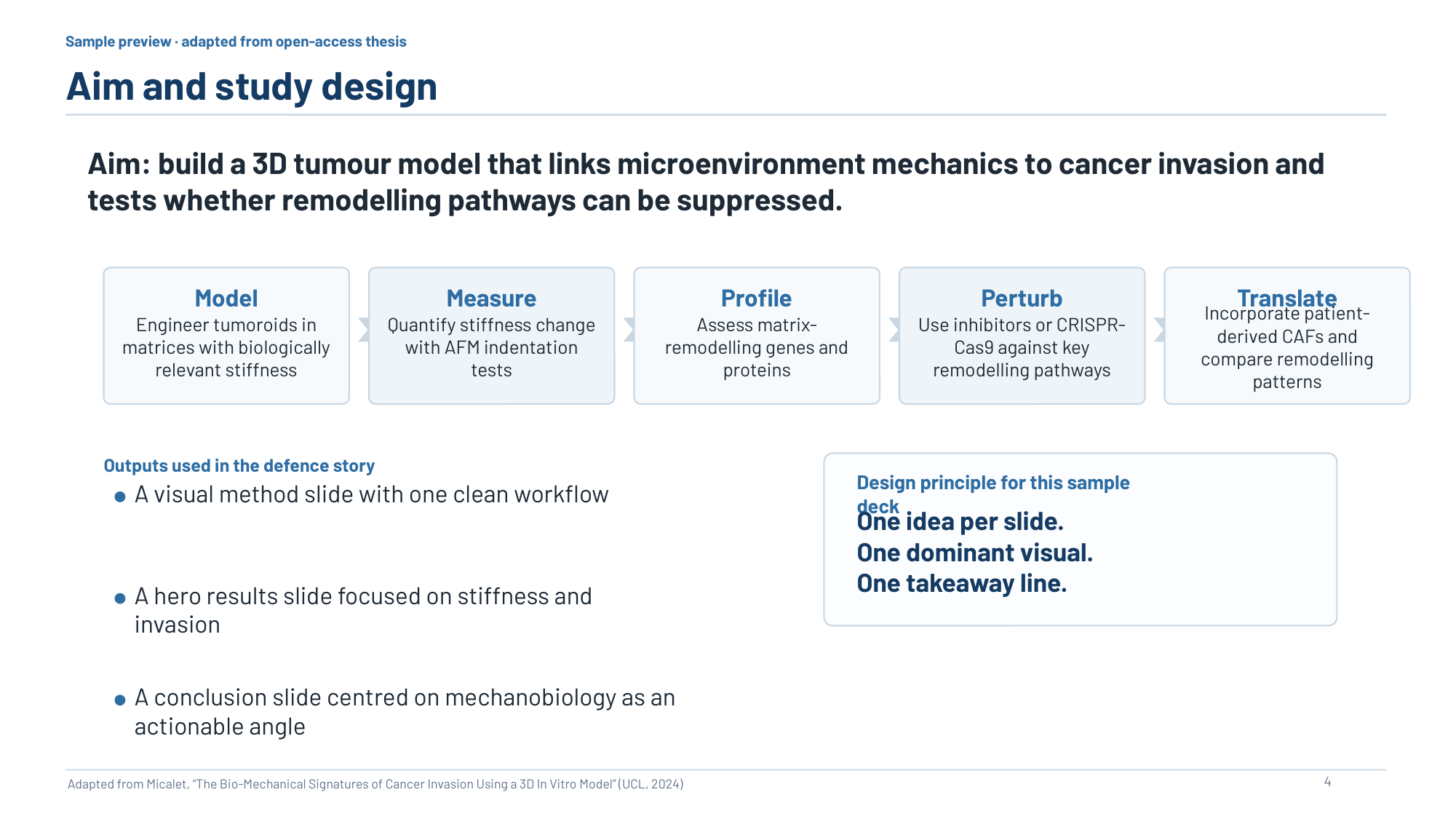

Sample preview · adapted from open-access thesis
Aim and study design

Aim: build a 3D tumour model that links microenvironment mechanics to cancer invasion and tests whether remodelling pathways can be suppressed.

Model
Measure
Profile
Perturb
Translate
Engineer tumoroids in matrices with biologically relevant stiffness
Quantify stiffness change with AFM indentation tests
Assess matrix-remodelling genes and proteins
Use inhibitors or CRISPR-Cas9 against key remodelling pathways
Incorporate patient-derived CAFs and compare remodelling patterns

Outputs used in the defence story

A visual method slide with one clean workflow
Design principle for this sample deck

One idea per slide.
One dominant visual.
One takeaway line.
A hero results slide focused on stiffness and invasion

A conclusion slide centred on mechanobiology as an actionable angle

4

Adapted from Micalet, “The Bio-Mechanical Signatures of Cancer Invasion Using a 3D In Vitro Model” (UCL, 2024)